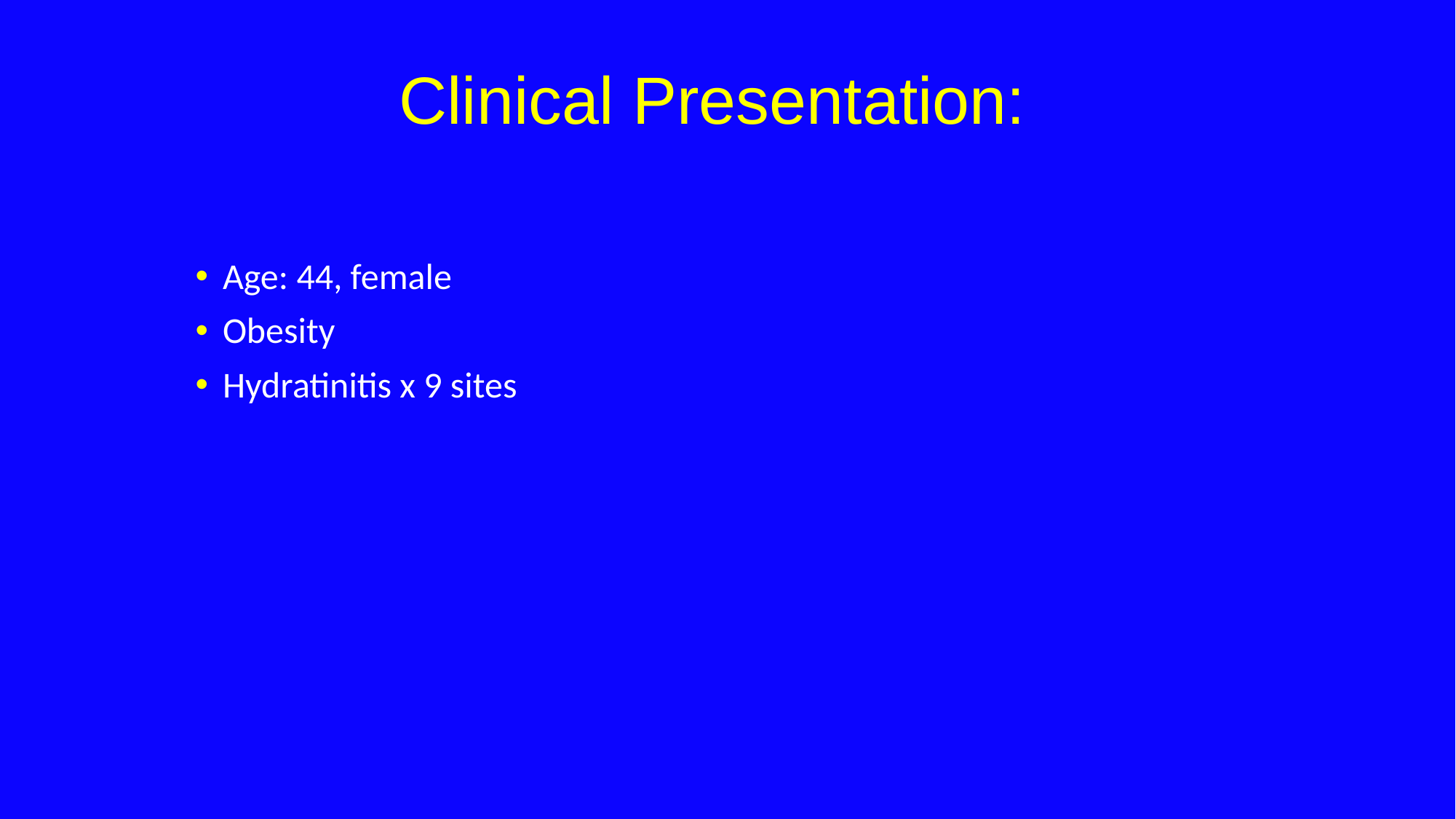

# Clinical Presentation:
Age: 44, female
Obesity
Hydratinitis x 9 sites